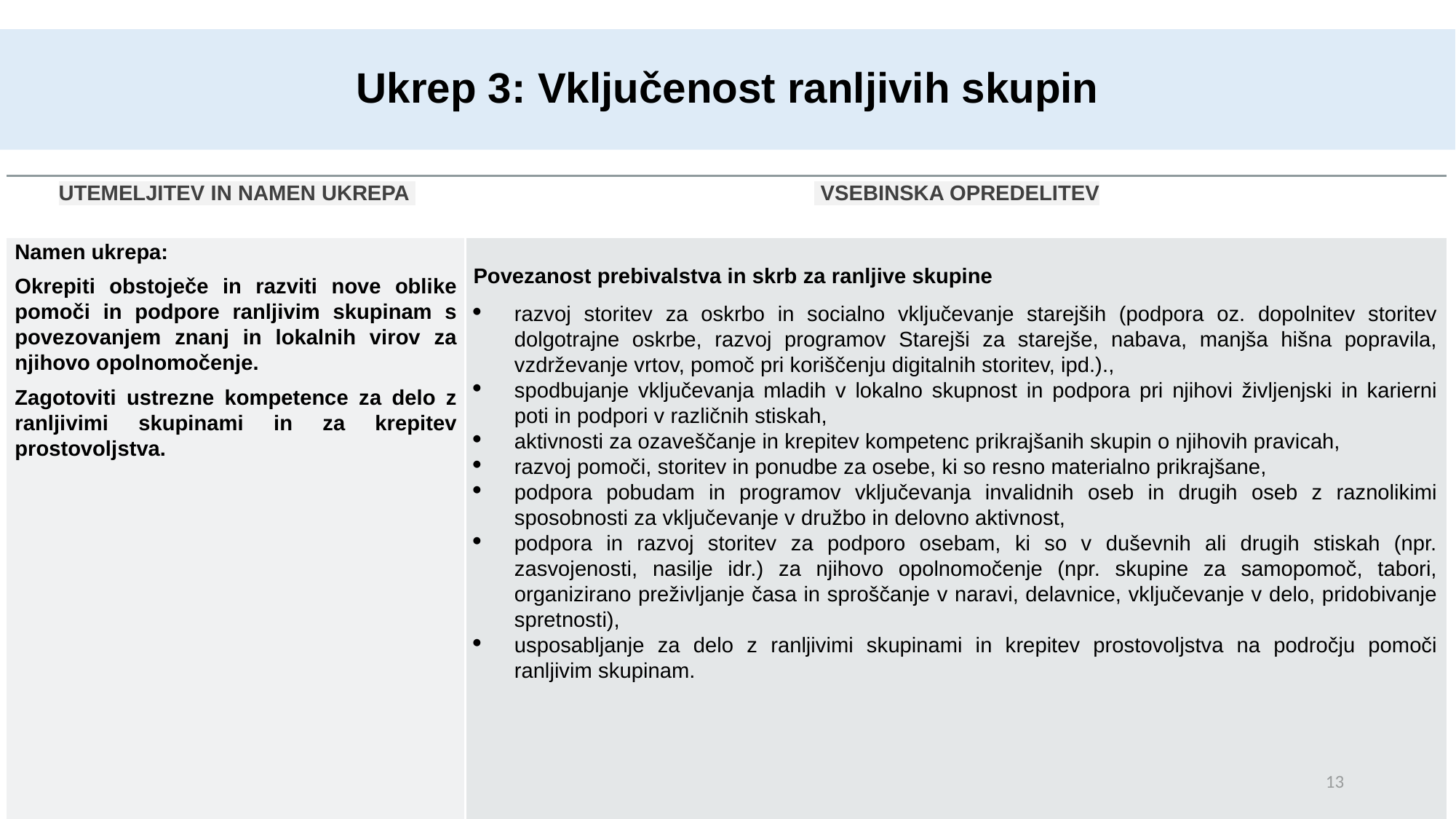

Ukrep 3: Vključenost ranljivih skupin
| UTEMELJITEV IN NAMEN UKREPA | VSEBINSKA OPREDELITEV |
| --- | --- |
| Namen ukrepa: Okrepiti obstoječe in razviti nove oblike pomoči in podpore ranljivim skupinam s povezovanjem znanj in lokalnih virov za njihovo opolnomočenje. Zagotoviti ustrezne kompetence za delo z ranljivimi skupinami in za krepitev prostovoljstva. | Povezanost prebivalstva in skrb za ranljive skupine razvoj storitev za oskrbo in socialno vključevanje starejših (podpora oz. dopolnitev storitev dolgotrajne oskrbe, razvoj programov Starejši za starejše, nabava, manjša hišna popravila, vzdrževanje vrtov, pomoč pri koriščenju digitalnih storitev, ipd.)., spodbujanje vključevanja mladih v lokalno skupnost in podpora pri njihovi življenjski in karierni poti in podpori v različnih stiskah, aktivnosti za ozaveščanje in krepitev kompetenc prikrajšanih skupin o njihovih pravicah, razvoj pomoči, storitev in ponudbe za osebe, ki so resno materialno prikrajšane, podpora pobudam in programov vključevanja invalidnih oseb in drugih oseb z raznolikimi sposobnosti za vključevanje v družbo in delovno aktivnost, podpora in razvoj storitev za podporo osebam, ki so v duševnih ali drugih stiskah (npr. zasvojenosti, nasilje idr.) za njihovo opolnomočenje (npr. skupine za samopomoč, tabori, organizirano preživljanje časa in sproščanje v naravi, delavnice, vključevanje v delo, pridobivanje spretnosti), usposabljanje za delo z ranljivimi skupinami in krepitev prostovoljstva na področju pomoči ranljivim skupinam. |
13